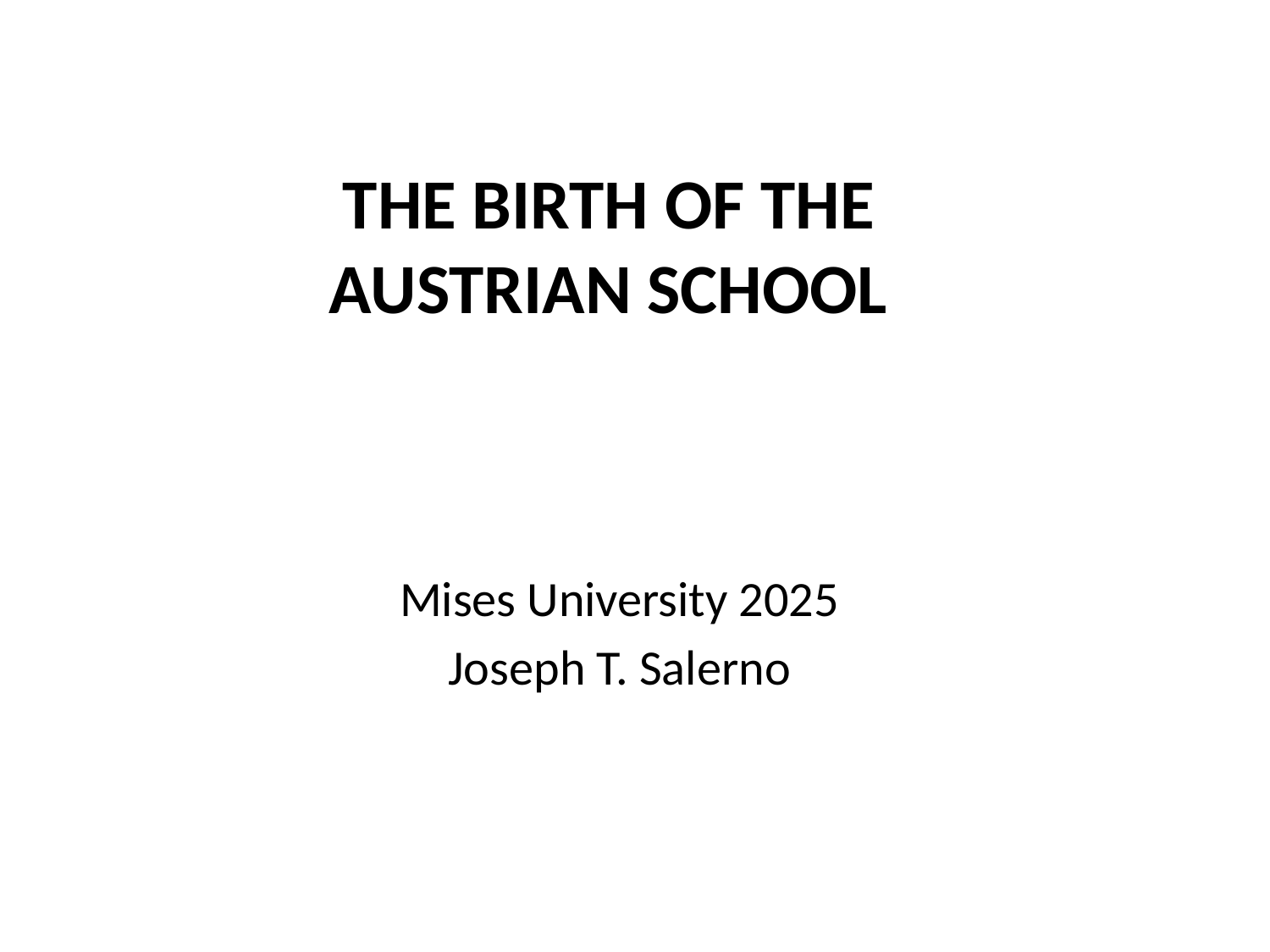

# THE BIRTH OF THE AUSTRIAN SCHOOL
Mises University 2025
Joseph T. Salerno